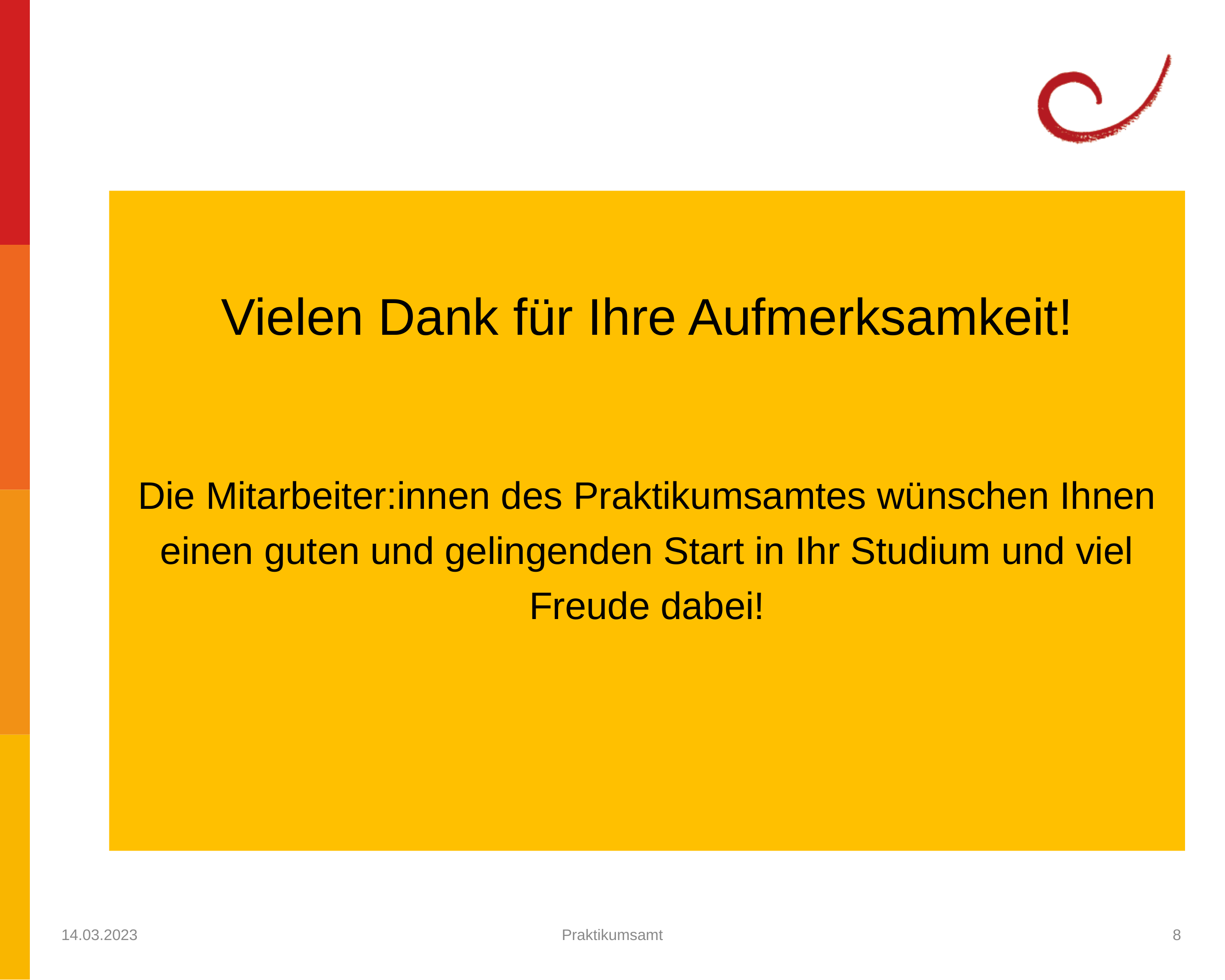

Vielen Dank für Ihre Aufmerksamkeit!

Die Mitarbeiter:innen des Praktikumsamtes wünschen Ihnen einen guten und gelingenden Start in Ihr Studium und viel Freude dabei!

14.03.2023
Praktikumsamt
8